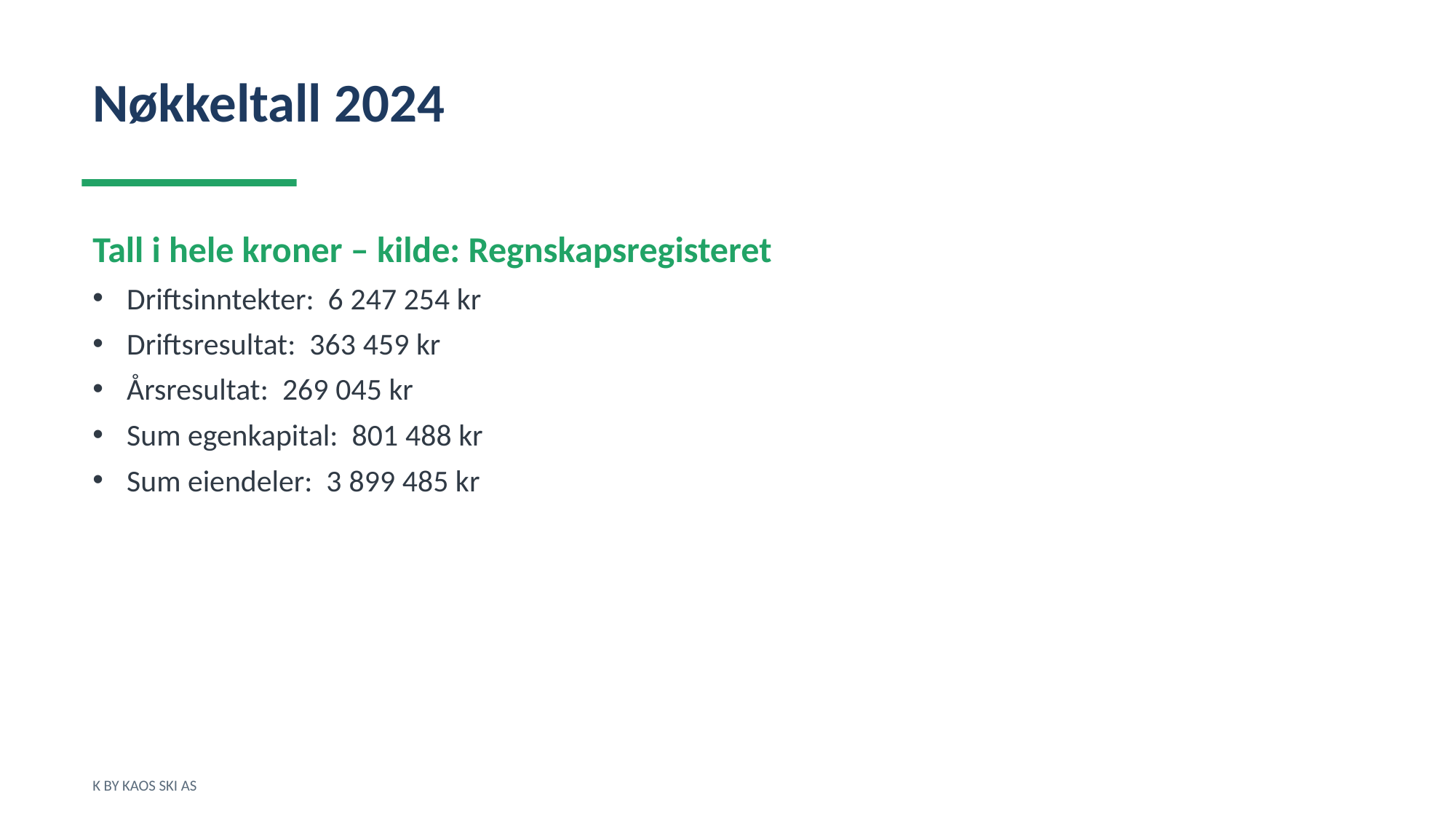

Nøkkeltall 2024

Tall i hele kroner – kilde: Regnskapsregisteret
Driftsinntekter:  6 247 254 kr
Driftsresultat:  363 459 kr
Årsresultat:  269 045 kr
Sum egenkapital:  801 488 kr
Sum eiendeler:  3 899 485 kr
K BY KAOS SKI AS